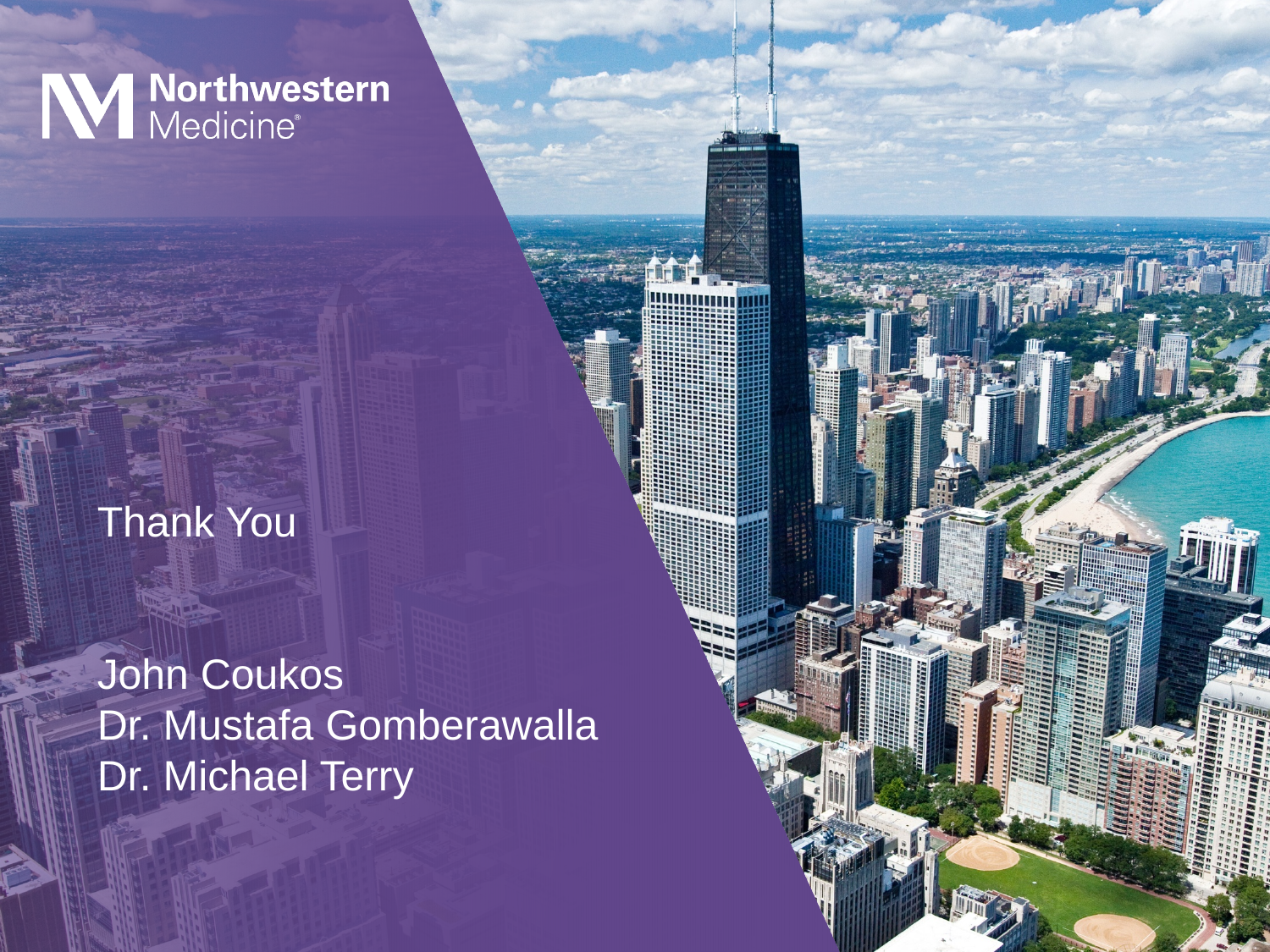

Thank You

John Coukos
Dr. Mustafa Gomberawalla
Dr. Michael Terry